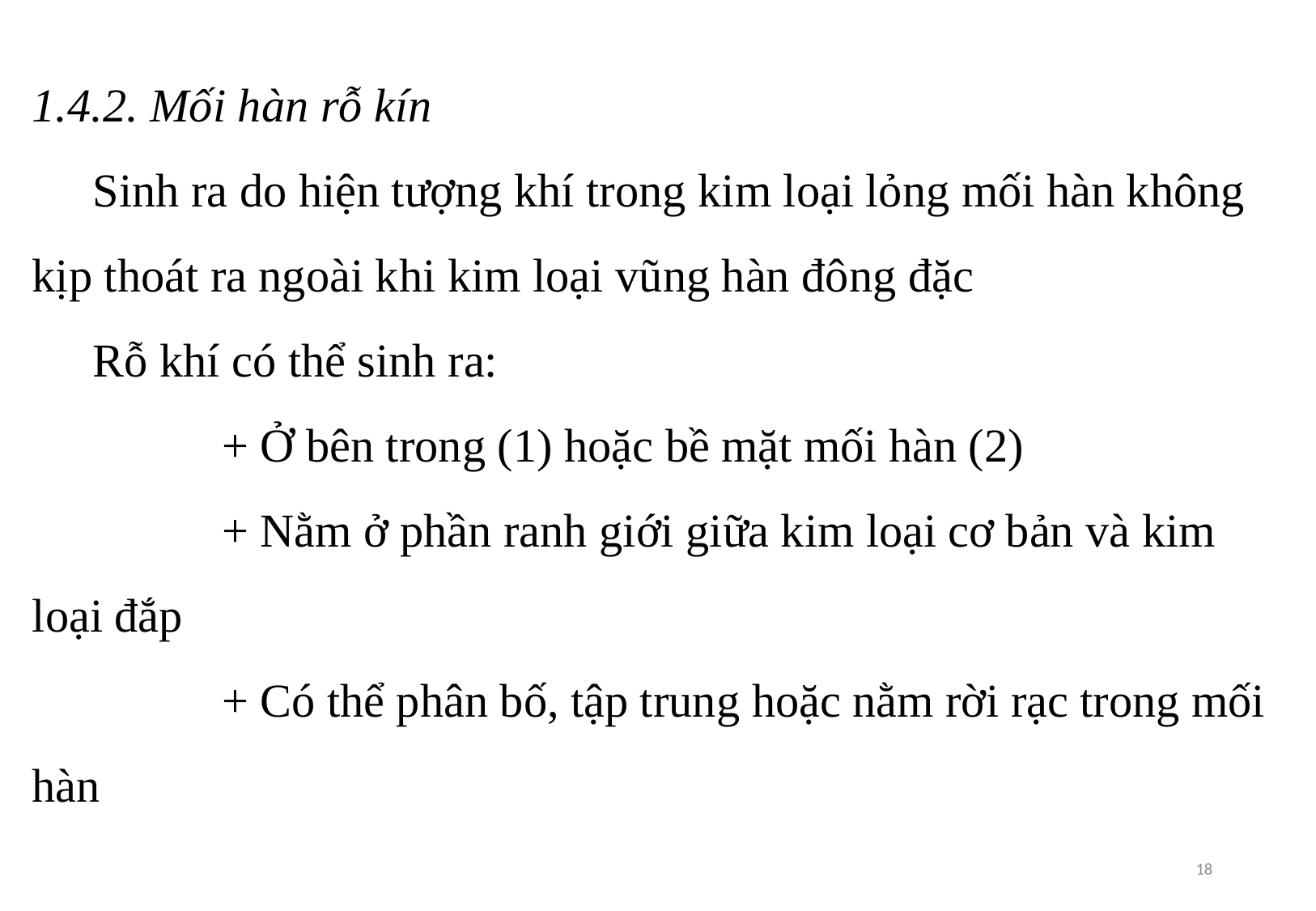

1.4.2. Mối hàn rỗ kín
Sinh ra do hiện tượng khí trong kim loại lỏng mối hàn không kịp thoát ra ngoài khi kim loại vũng hàn đông đặc
Rỗ khí có thể sinh ra:
           + Ở bên trong (1) hoặc bề mặt mối hàn (2)
           + Nằm ở phần ranh giới giữa kim loại cơ bản và kim loại đắp
           + Có thể phân bố, tập trung hoặc nằm rời rạc trong mối hàn
18